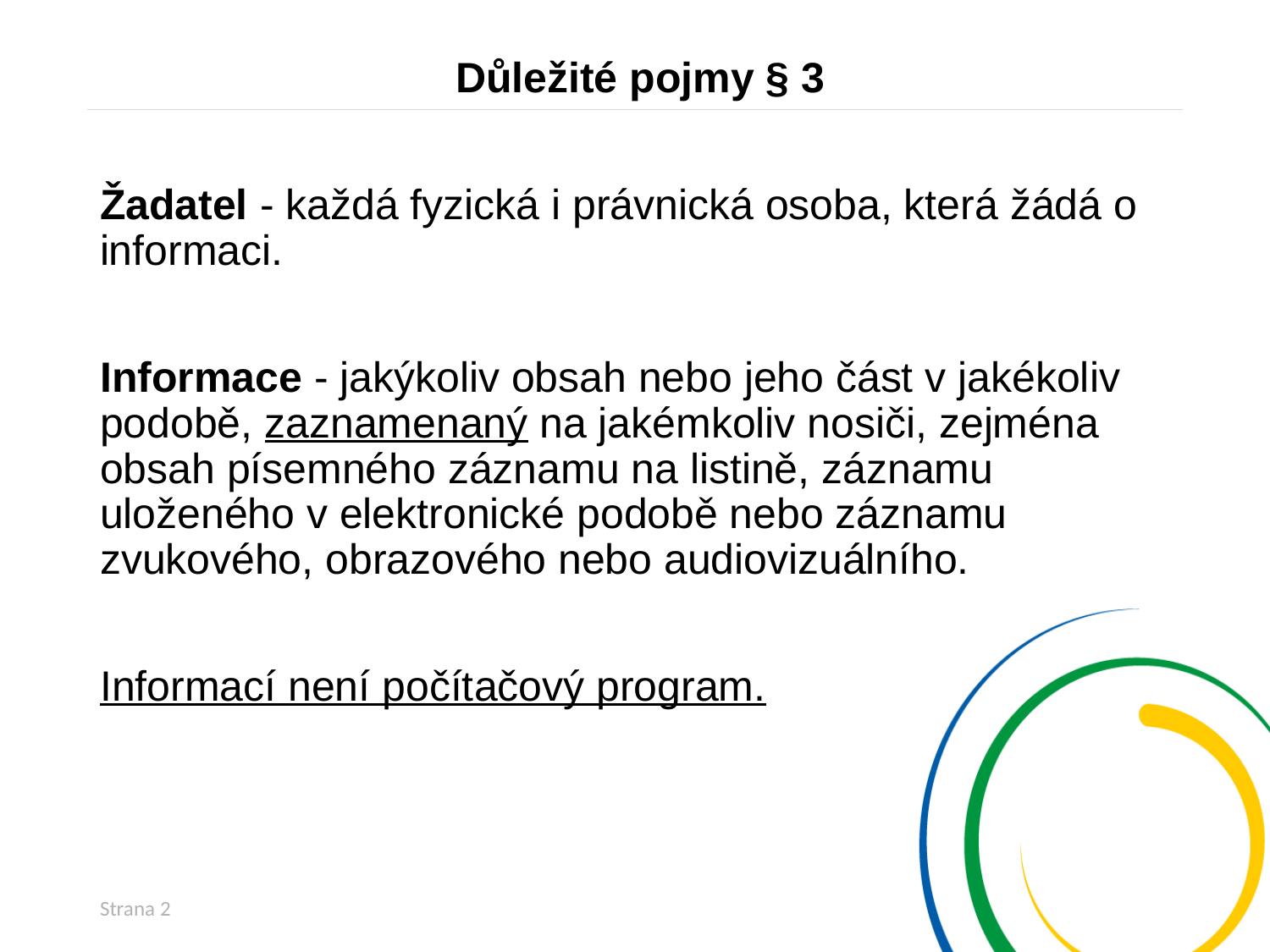

Důležité pojmy § 3

Žadatel - každá fyzická i právnická osoba, která žádá o informaci.

Informace - jakýkoliv obsah nebo jeho část v jakékoliv podobě, zaznamenaný na jakémkoliv nosiči, zejména obsah písemného záznamu na listině, záznamu uloženého v elektronické podobě nebo záznamu zvukového, obrazového nebo audiovizuálního.

Informací není počítačový program.
Strana 2